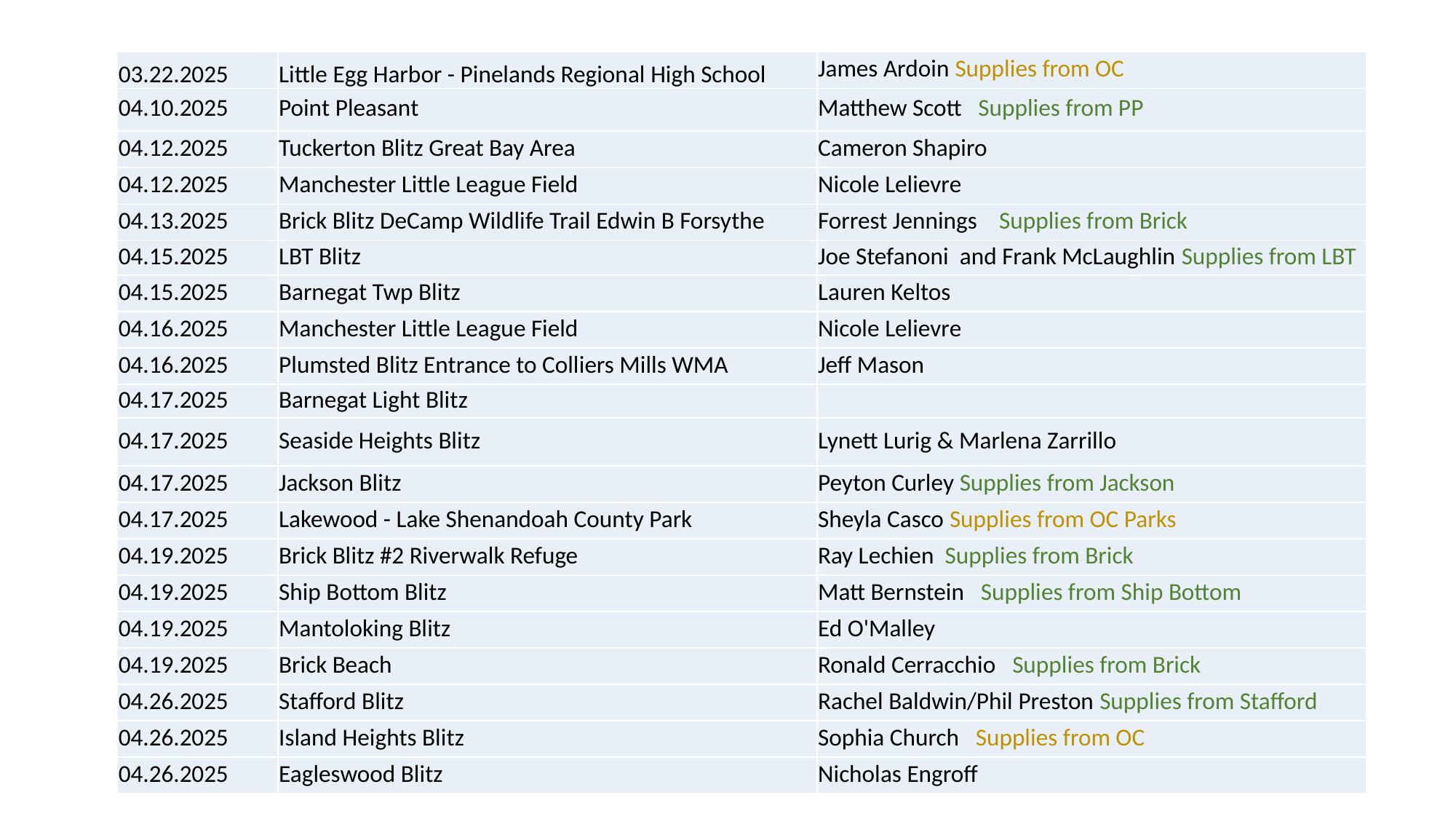

| 03.22.2025 | Little Egg Harbor - Pinelands Regional High School | James Ardoin Supplies from OC |
| --- | --- | --- |
| 04.10.2025 | Point Pleasant | Matthew Scott Supplies from PP |
| 04.12.2025 | Tuckerton Blitz Great Bay Area | Cameron Shapiro |
| 04.12.2025 | Manchester Little League Field | Nicole Lelievre |
| 04.13.2025 | Brick Blitz DeCamp Wildlife Trail Edwin B Forsythe | Forrest Jennings Supplies from Brick |
| 04.15.2025 | LBT Blitz | Joe Stefanoni and Frank McLaughlin Supplies from LBT |
| 04.15.2025 | Barnegat Twp Blitz | Lauren Keltos |
| 04.16.2025 | Manchester Little League Field | Nicole Lelievre |
| 04.16.2025 | Plumsted Blitz Entrance to Colliers Mills WMA | Jeff Mason |
| 04.17.2025 | Barnegat Light Blitz |  |
| 04.17.2025 | Seaside Heights Blitz | Lynett Lurig & Marlena Zarrillo |
| 04.17.2025 | Jackson Blitz | Peyton Curley Supplies from Jackson |
| 04.17.2025 | Lakewood - Lake Shenandoah County Park | Sheyla Casco Supplies from OC Parks |
| 04.19.2025 | Brick Blitz #2 Riverwalk Refuge | Ray Lechien Supplies from Brick |
| 04.19.2025 | Ship Bottom Blitz | Matt Bernstein Supplies from Ship Bottom |
| 04.19.2025 | Mantoloking Blitz | Ed O'Malley |
| 04.19.2025 | Brick Beach | Ronald Cerracchio Supplies from Brick |
| 04.26.2025 | Stafford Blitz | Rachel Baldwin/Phil Preston Supplies from Stafford |
| 04.26.2025 | Island Heights Blitz | Sophia Church Supplies from OC |
| 04.26.2025 | Eagleswood Blitz | Nicholas Engroff |